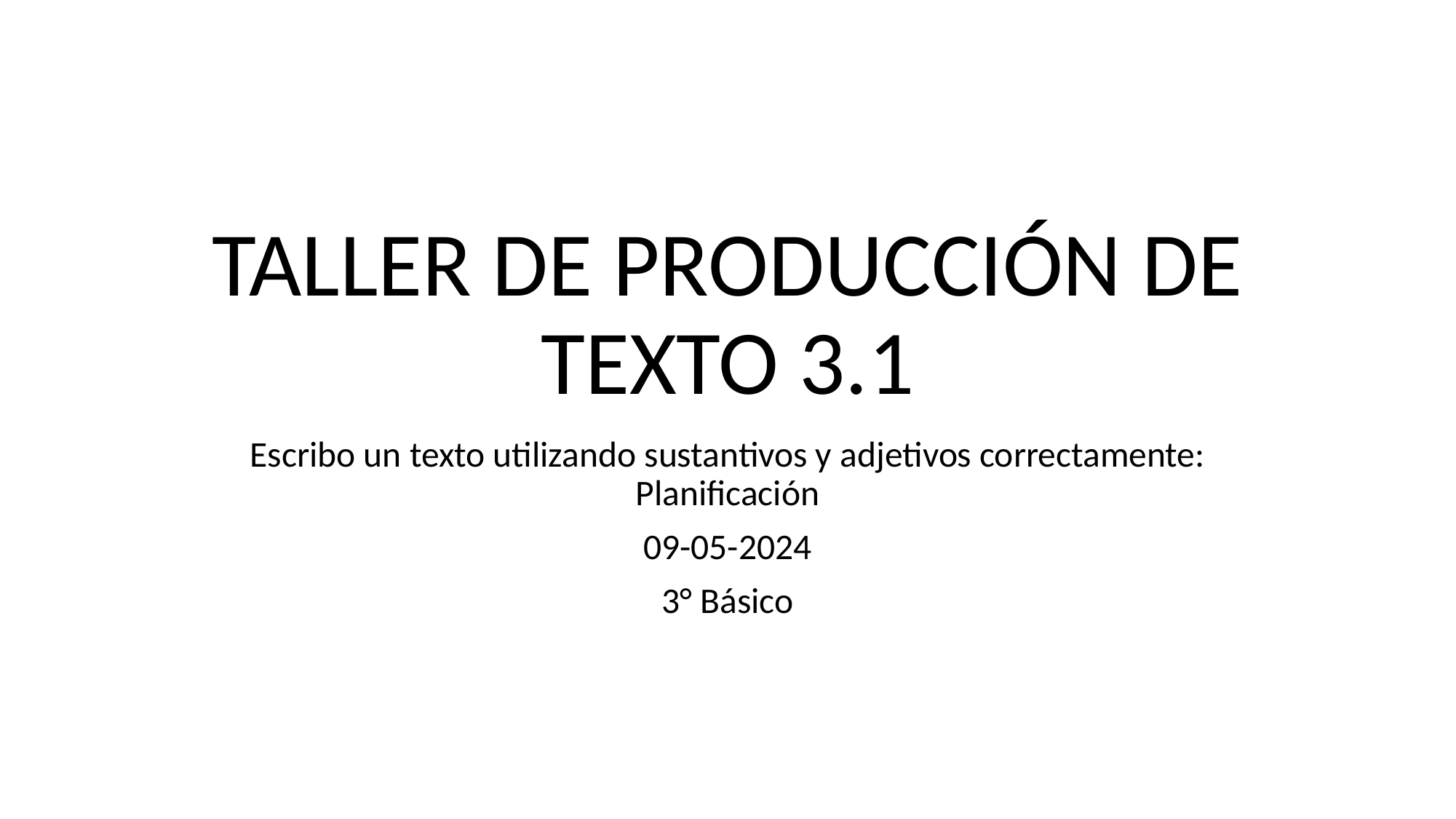

# TALLER DE PRODUCCIÓN DE TEXTO 3.1
Escribo un texto utilizando sustantivos y adjetivos correctamente: Planificación
09-05-2024
3° Básico